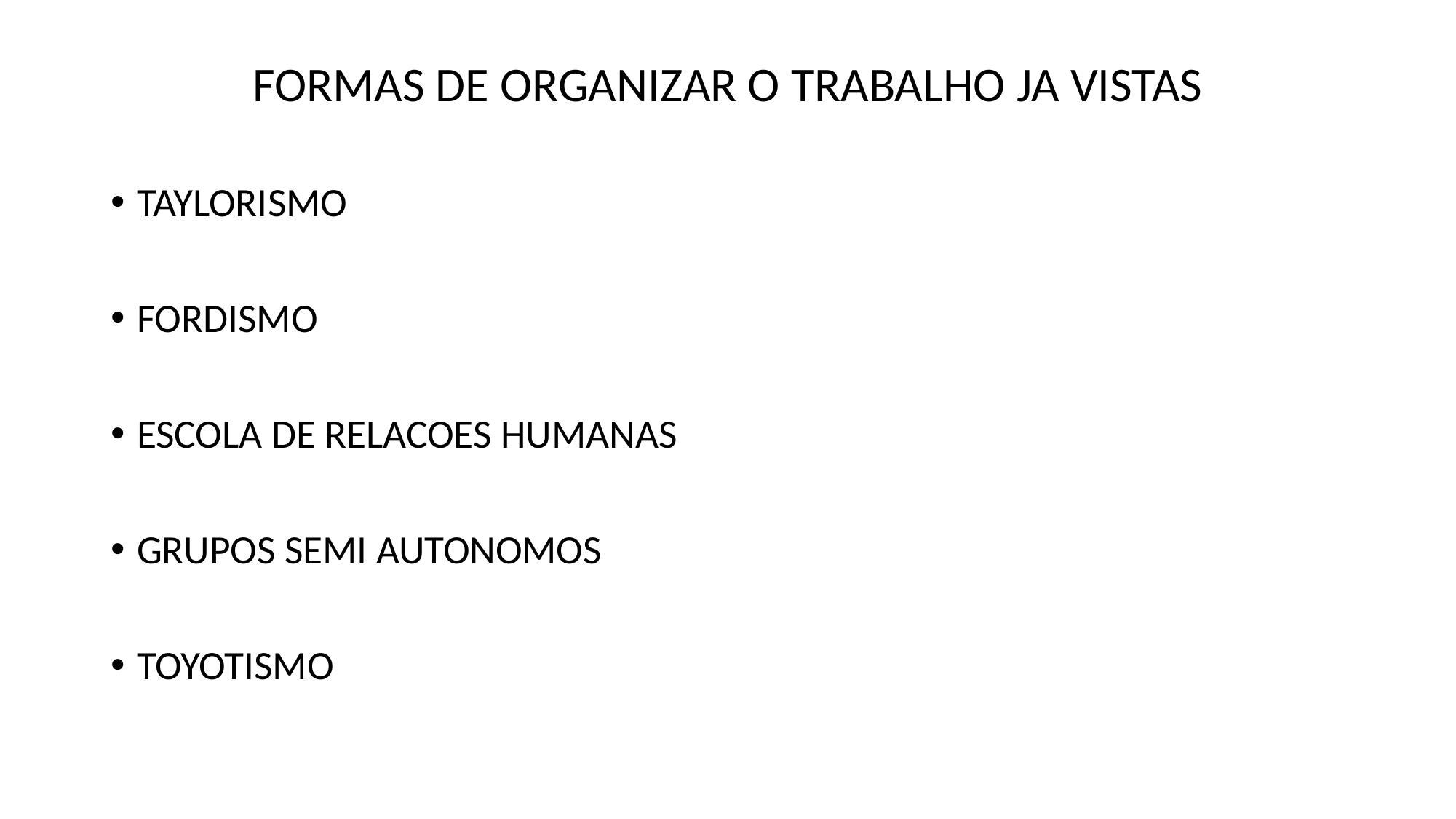

# FORMAS DE ORGANIZAR O TRABALHO JA VISTAS
TAYLORISMO

FORDISMO

ESCOLA DE RELACOES HUMANAS

GRUPOS SEMI AUTONOMOS

TOYOTISMO